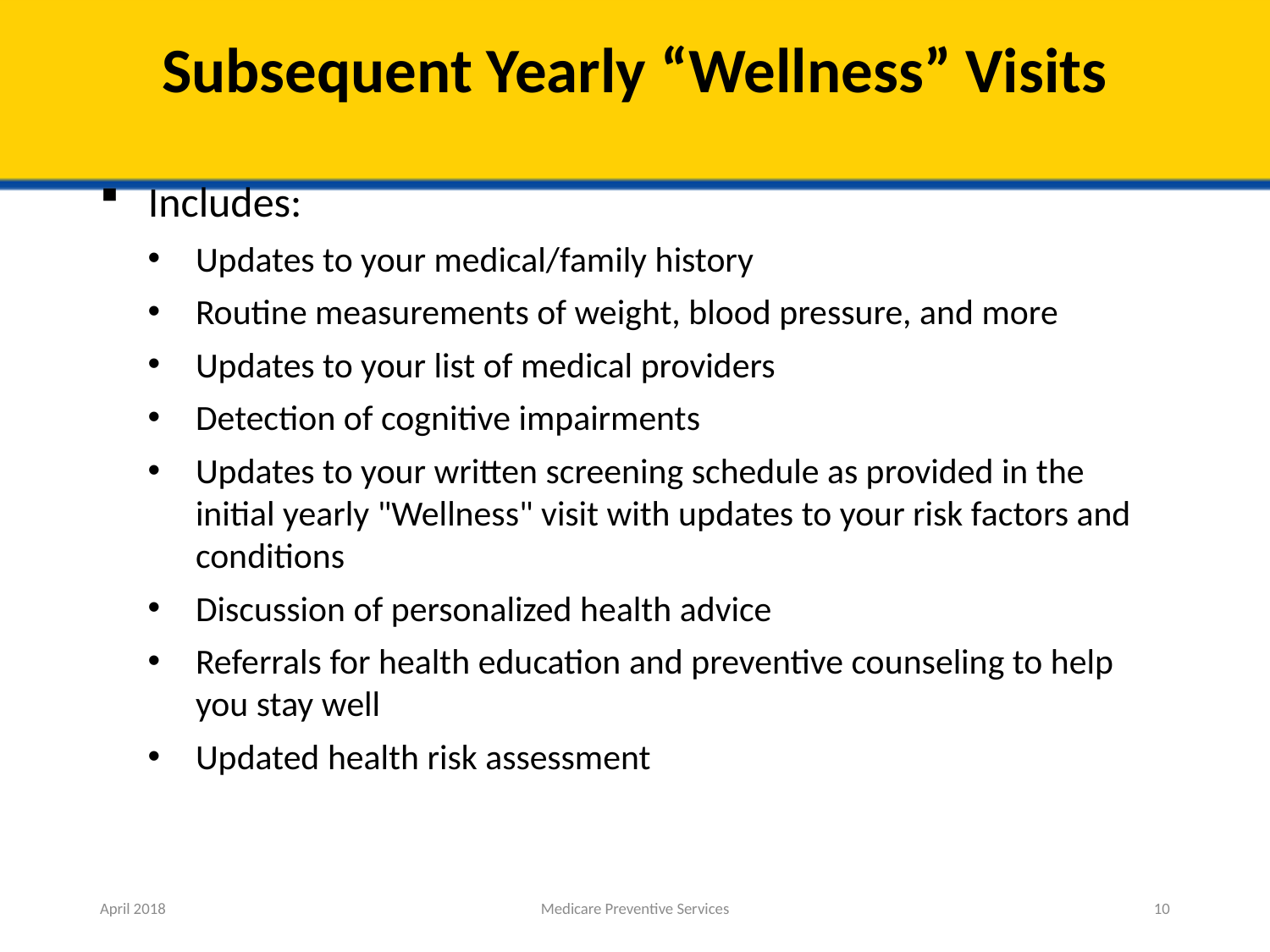

# Subsequent Yearly “Wellness” Visits
Includes:
Updates to your medical/family history
Routine measurements of weight, blood pressure, and more
Updates to your list of medical providers
Detection of cognitive impairments
Updates to your written screening schedule as provided in the initial yearly "Wellness" visit with updates to your risk factors and conditions
Discussion of personalized health advice
Referrals for health education and preventive counseling to help you stay well
Updated health risk assessment
April 2018
Medicare Preventive Services
10